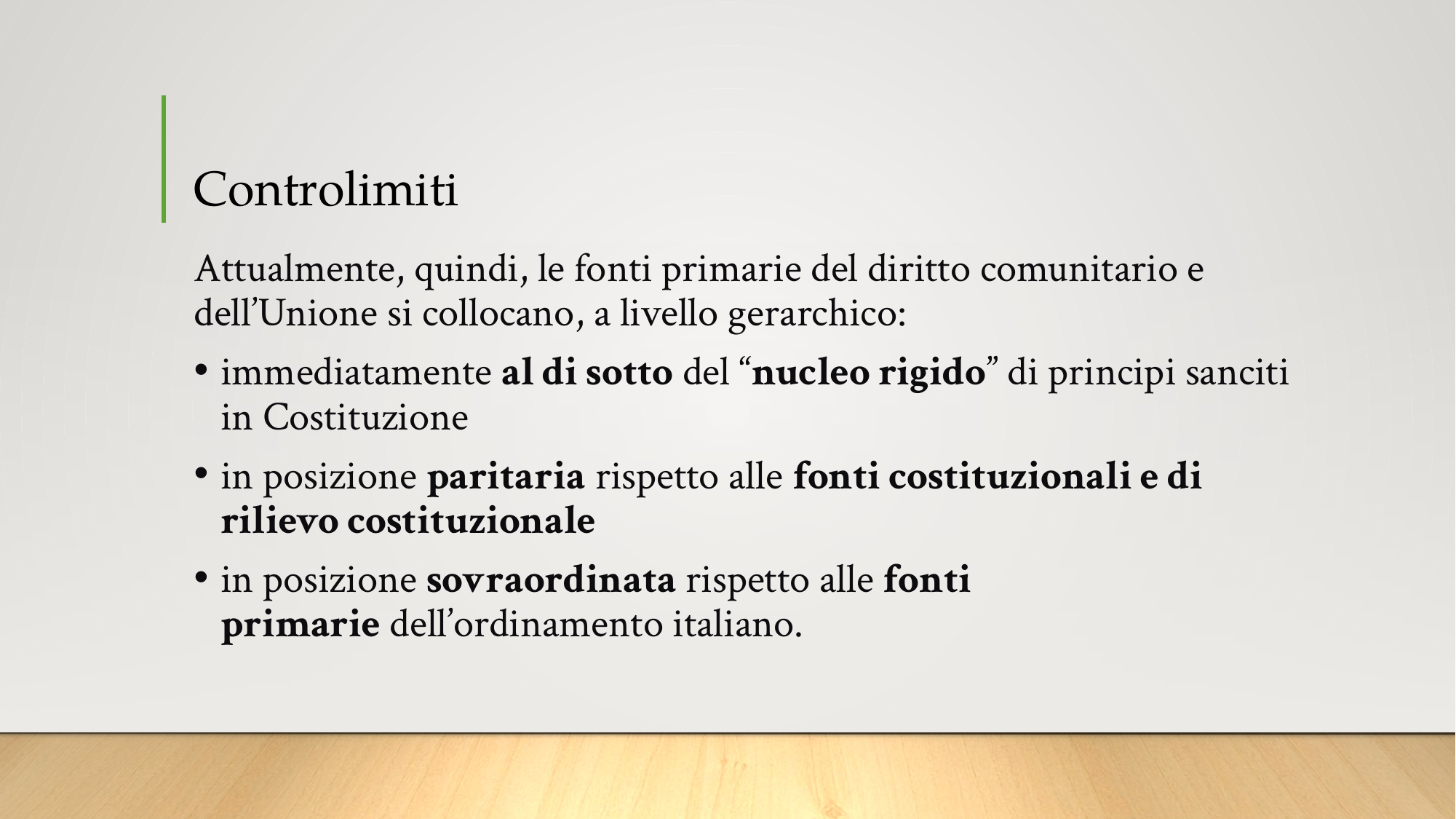

# Controlimiti
Attualmente, quindi, le fonti primarie del diritto comunitario e dell’Unione si collocano, a livello gerarchico:
immediatamente al di sotto del “nucleo rigido” di principi sanciti in Costituzione
in posizione paritaria rispetto alle fonti costituzionali e di rilievo costituzionale
in posizione sovraordinata rispetto alle fonti primarie dell’ordinamento italiano.